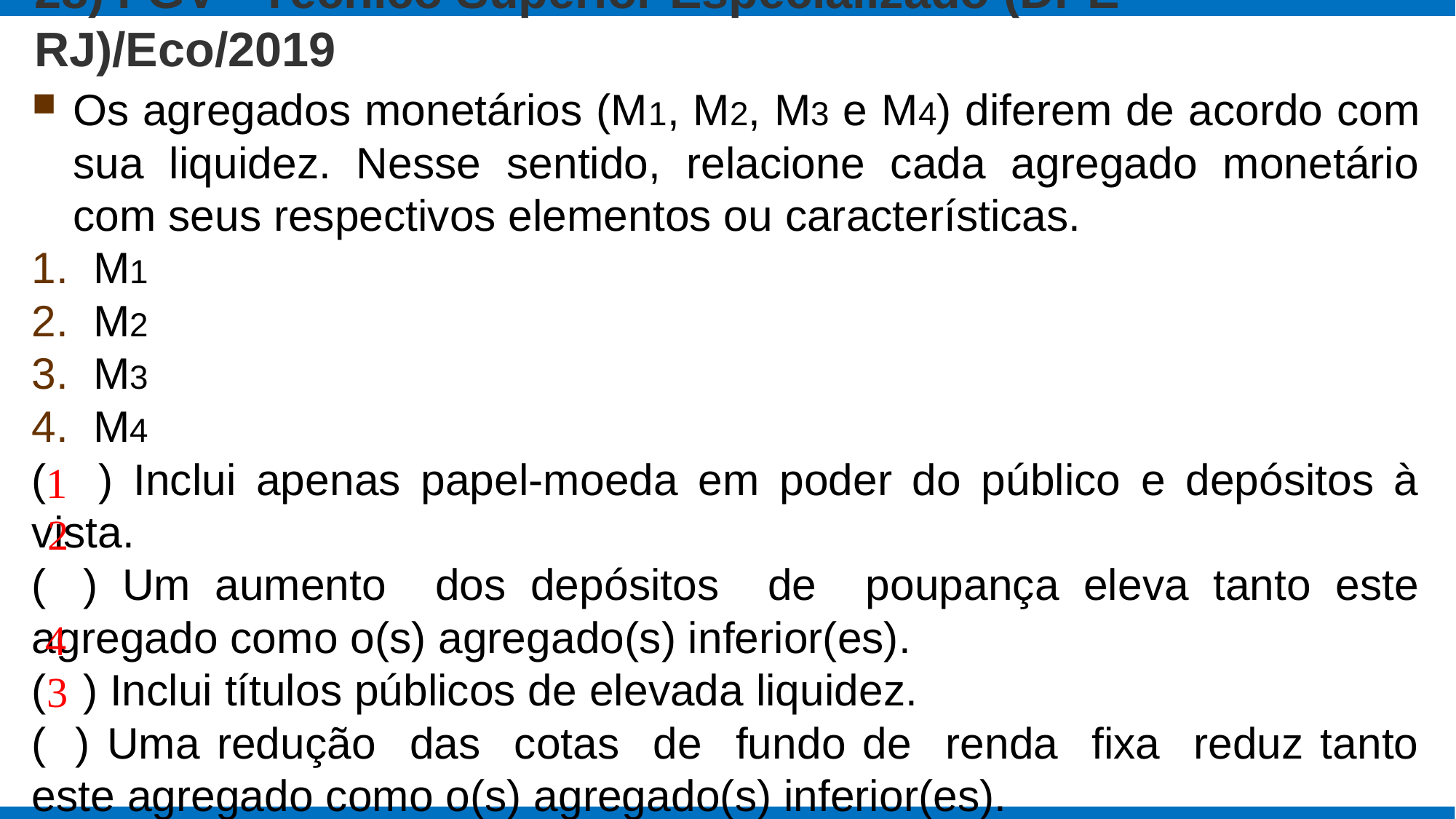

# 28) FGV - Técnico Superior Especializado (DPE RJ)/Eco/2019
Os agregados monetários (M1, M2, M3 e M4) diferem de acordo com sua liquidez. Nesse sentido, relacione cada agregado monetário com seus respectivos elementos ou características.
M1
M2
M3
M4
(   ) Inclui apenas papel-moeda em poder do público e depósitos à vista.
(  ) Um aumento  dos depósitos  de  poupança eleva tanto este agregado como o(s) agregado(s) inferior(es).
(   ) Inclui títulos públicos de elevada liquidez.
(  ) Uma redução  das  cotas  de  fundo de  renda  fixa  reduz tanto este agregado como o(s) agregado(s) inferior(es).

1
2
4
3